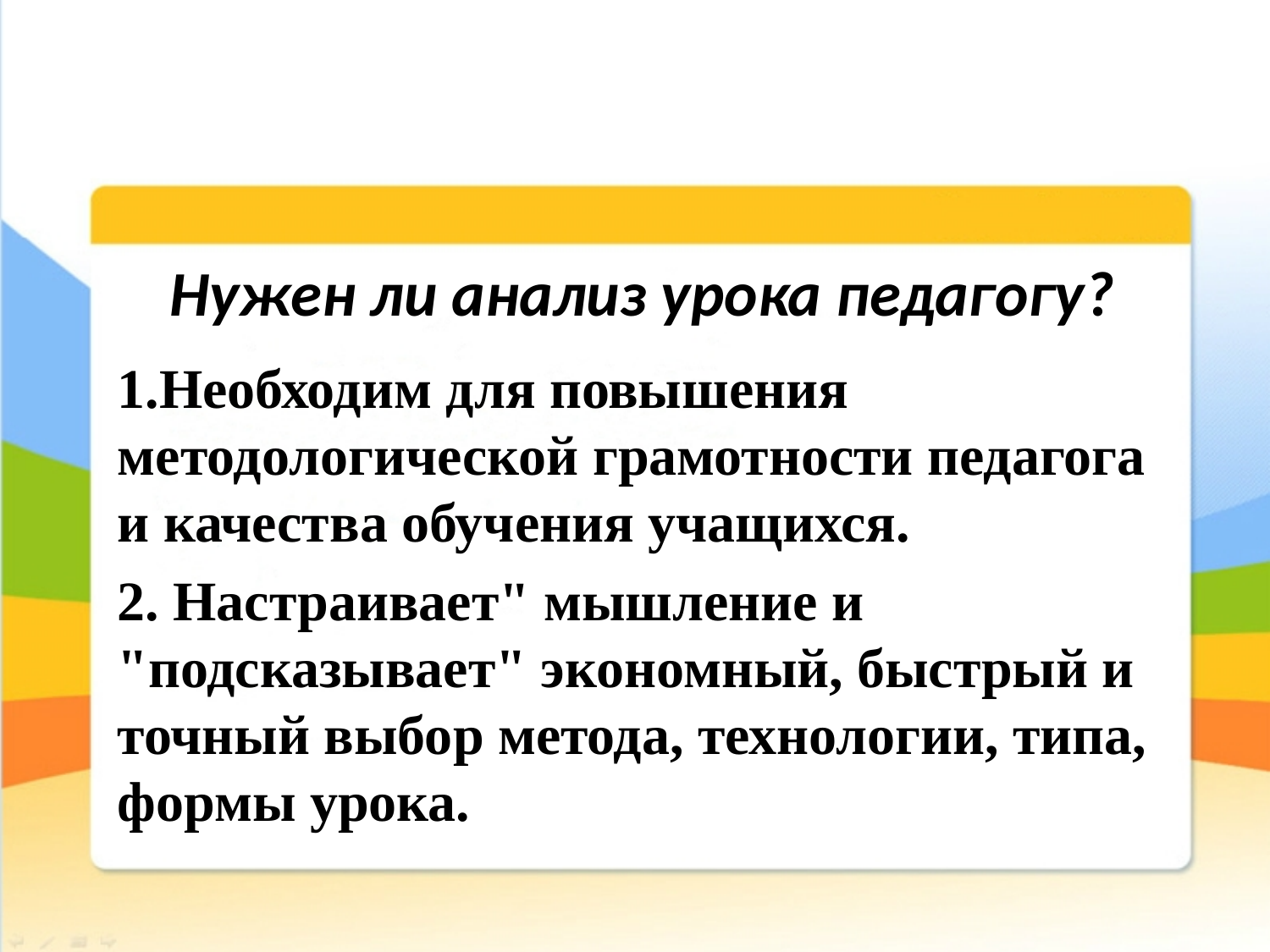

# Нужен ли анализ урока педагогу?
1.Необходим для повышения методологической грамотности педагога и качества обучения учащихся.
2. Настраивает" мышление и "подсказывает" экономный, быстрый и точный выбор метода, технологии, типа, формы урока.